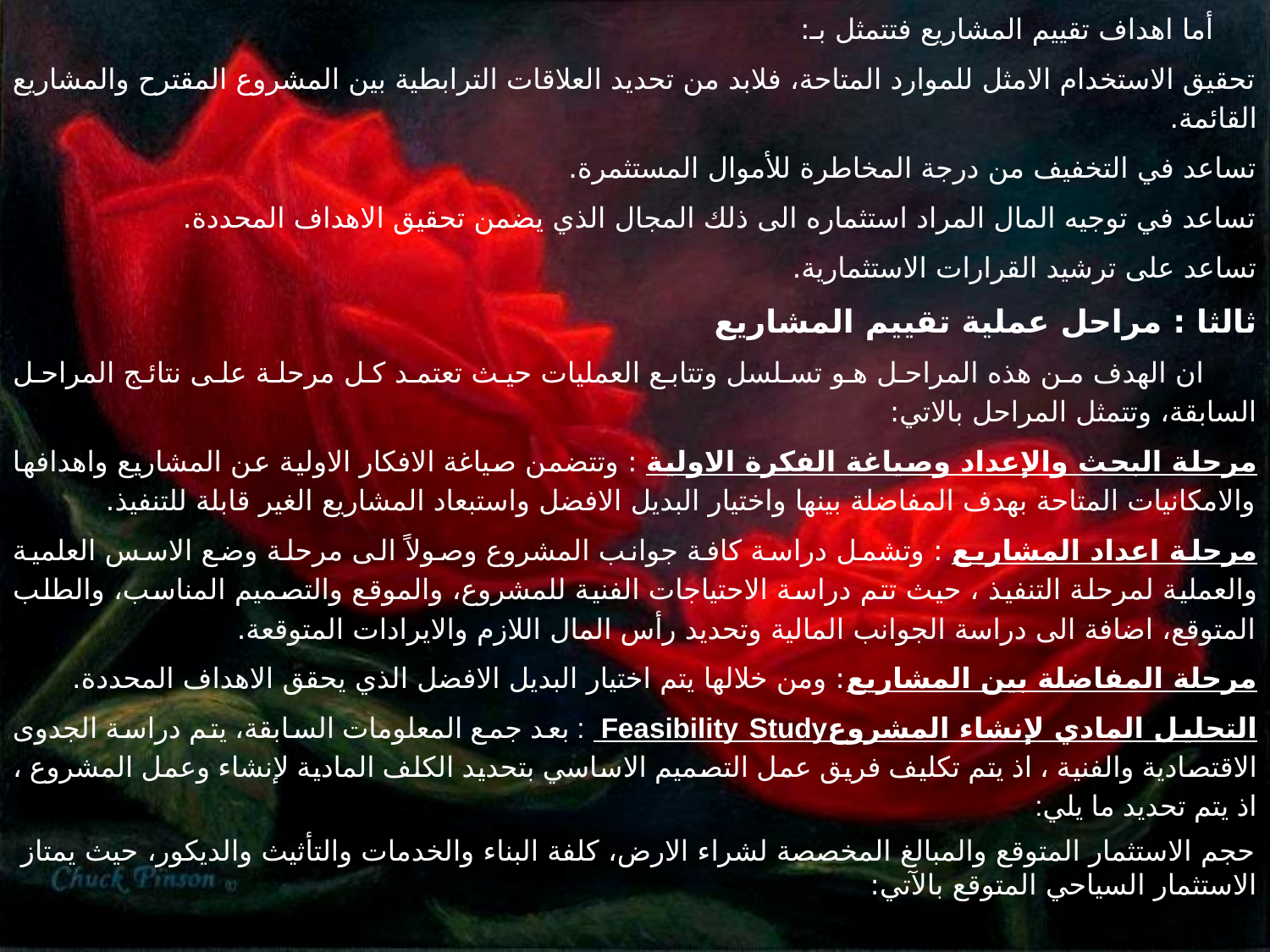

أما اهداف تقييم المشاريع فتتمثل بـ:
تحقيق الاستخدام الامثل للموارد المتاحة، فلابد من تحديد العلاقات الترابطية بين المشروع المقترح والمشاريع القائمة.
تساعد في التخفيف من درجة المخاطرة للأموال المستثمرة.
تساعد في توجيه المال المراد استثماره الى ذلك المجال الذي يضمن تحقيق الاهداف المحددة.
تساعد على ترشيد القرارات الاستثمارية.
ثالثا : مراحل عملية تقييم المشاريع
      ان الهدف من هذه المراحل هو تسلسل وتتابع العمليات حيث تعتمد كل مرحلة على نتائج المراحل السابقة، وتتمثل المراحل بالاتي:
مرحلة البحث والإعداد وصياغة الفكرة الاولية : وتتضمن صياغة الافكار الاولية عن المشاريع واهدافها والامكانيات المتاحة بهدف المفاضلة بينها واختيار البديل الافضل واستبعاد المشاريع الغير قابلة للتنفيذ.
مرحلة اعداد المشاريع : وتشمل دراسة كافة جوانب المشروع وصولاً الى مرحلة وضع الاسس العلمية والعملية لمرحلة التنفيذ ، حيث تتم دراسة الاحتياجات الفنية للمشروع، والموقع والتصميم المناسب، والطلب المتوقع، اضافة الى دراسة الجوانب المالية وتحديد رأس المال اللازم والايرادات المتوقعة.
مرحلة المفاضلة بين المشاريع: ومن خلالها يتم اختيار البديل الافضل الذي يحقق الاهداف المحددة.
التحليل المادي لإنشاء المشروعFeasibility Study  : بعد جمع المعلومات السابقة، يتم دراسة الجدوى الاقتصادية والفنية ، اذ يتم تكليف فريق عمل التصميم الاساسي بتحديد الكلف المادية لإنشاء وعمل المشروع ، اذ يتم تحديد ما يلي:
حجم الاستثمار المتوقع والمبالغ المخصصة لشراء الارض، كلفة البناء والخدمات والتأثيث والديكور، حيث يمتاز الاستثمار السياحي المتوقع بالآتي: